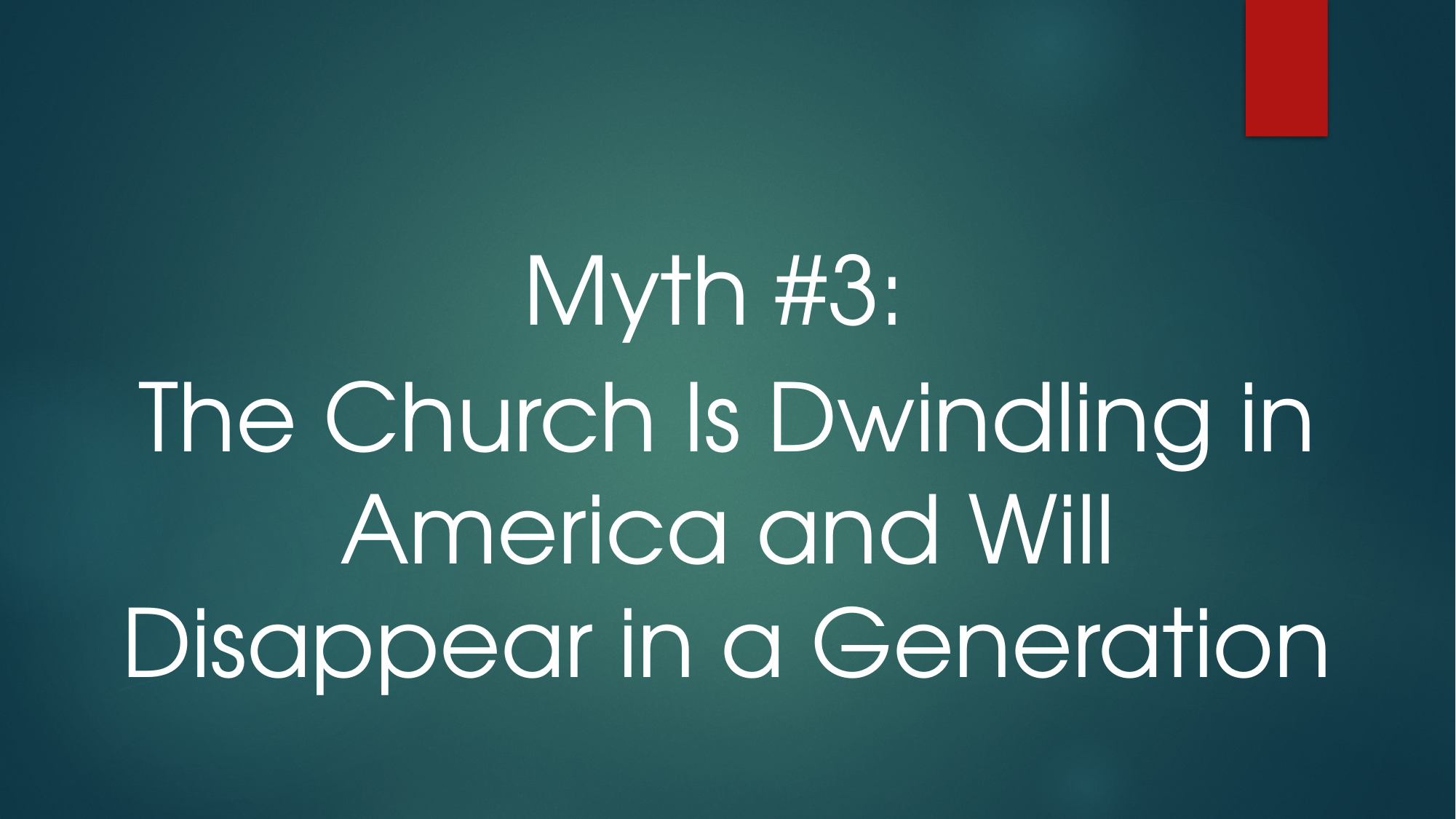

# Myth #3:
The Church Is Dwindling in America and Will Disappear in a Generation